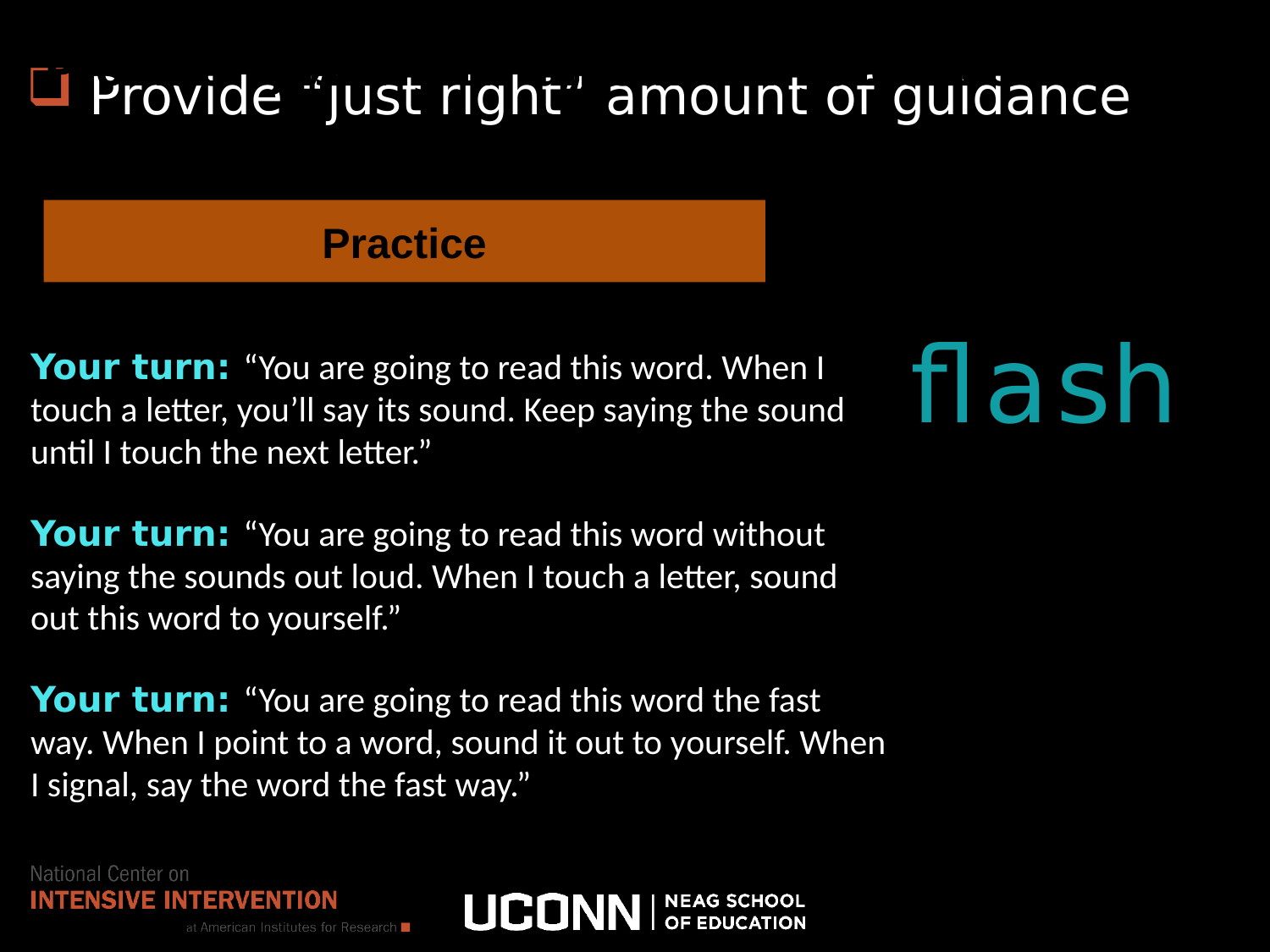

# Provide “just right” amount of guidance

 Provide “just right” amount of guidance

Practice

flash

Your turn: “You are going to read this word. When I touch a letter, you’ll say its sound. Keep saying the sound until I touch the next letter.”
Your turn: “You are going to read this word without saying the sounds out loud. When I touch a letter, sound out this word to yourself.”
Your turn: “You are going to read this word the fast way. When I point to a word, sound it out to yourself. When I signal, say the word the fast way.”